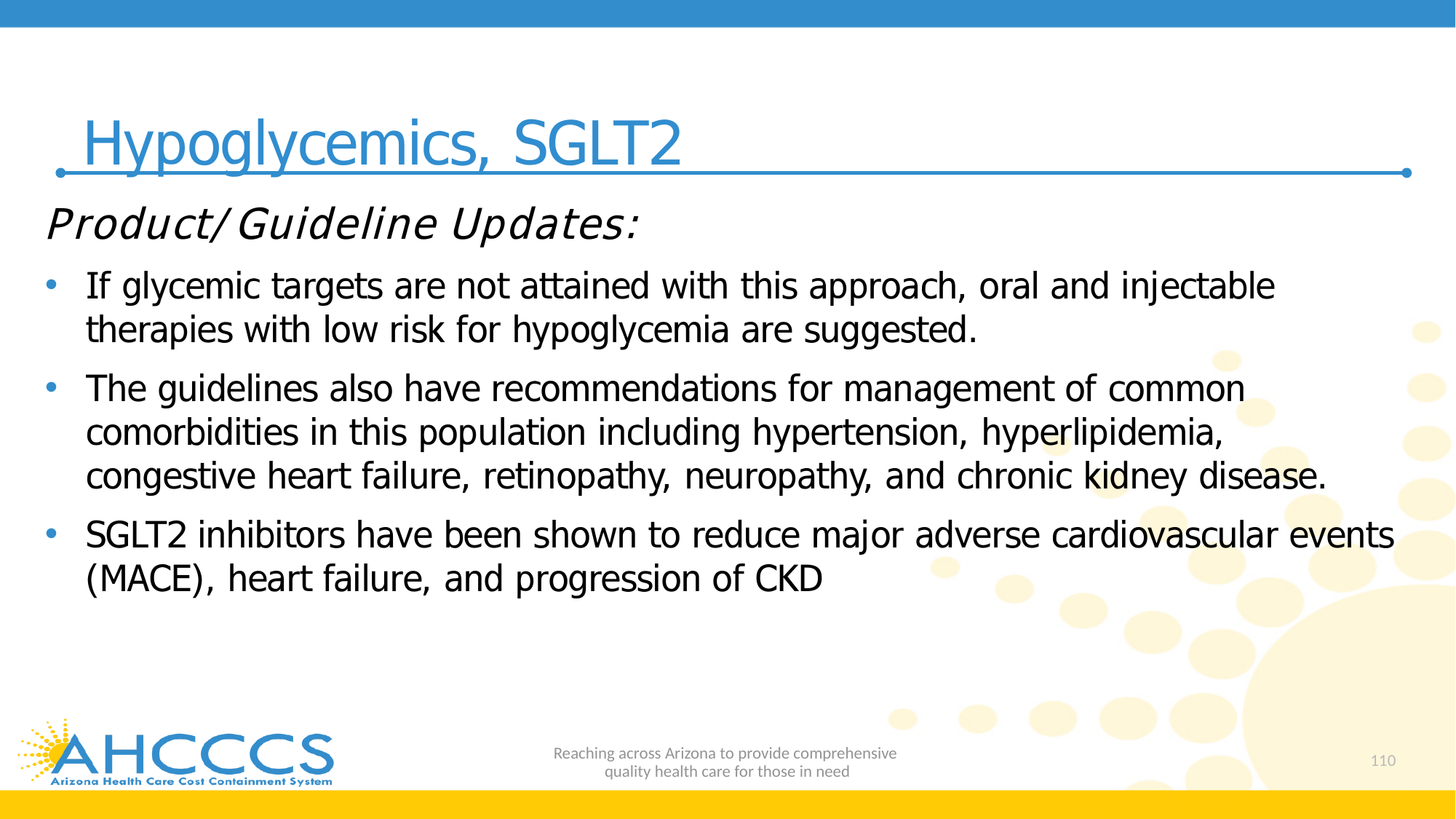

# Hypoglycemics, SGLT2
Product/Guideline Updates:
If glycemic targets are not attained with this approach, oral and injectable therapies with low risk for hypoglycemia are suggested.
The guidelines also have recommendations for management of common comorbidities in this population including hypertension, hyperlipidemia, congestive heart failure, retinopathy, neuropathy, and chronic kidney disease.
SGLT2 inhibitors have been shown to reduce major adverse cardiovascular events (MACE), heart failure, and progression of CKD

Reaching across Arizona to provide comprehensive
quality health care for those in need
110